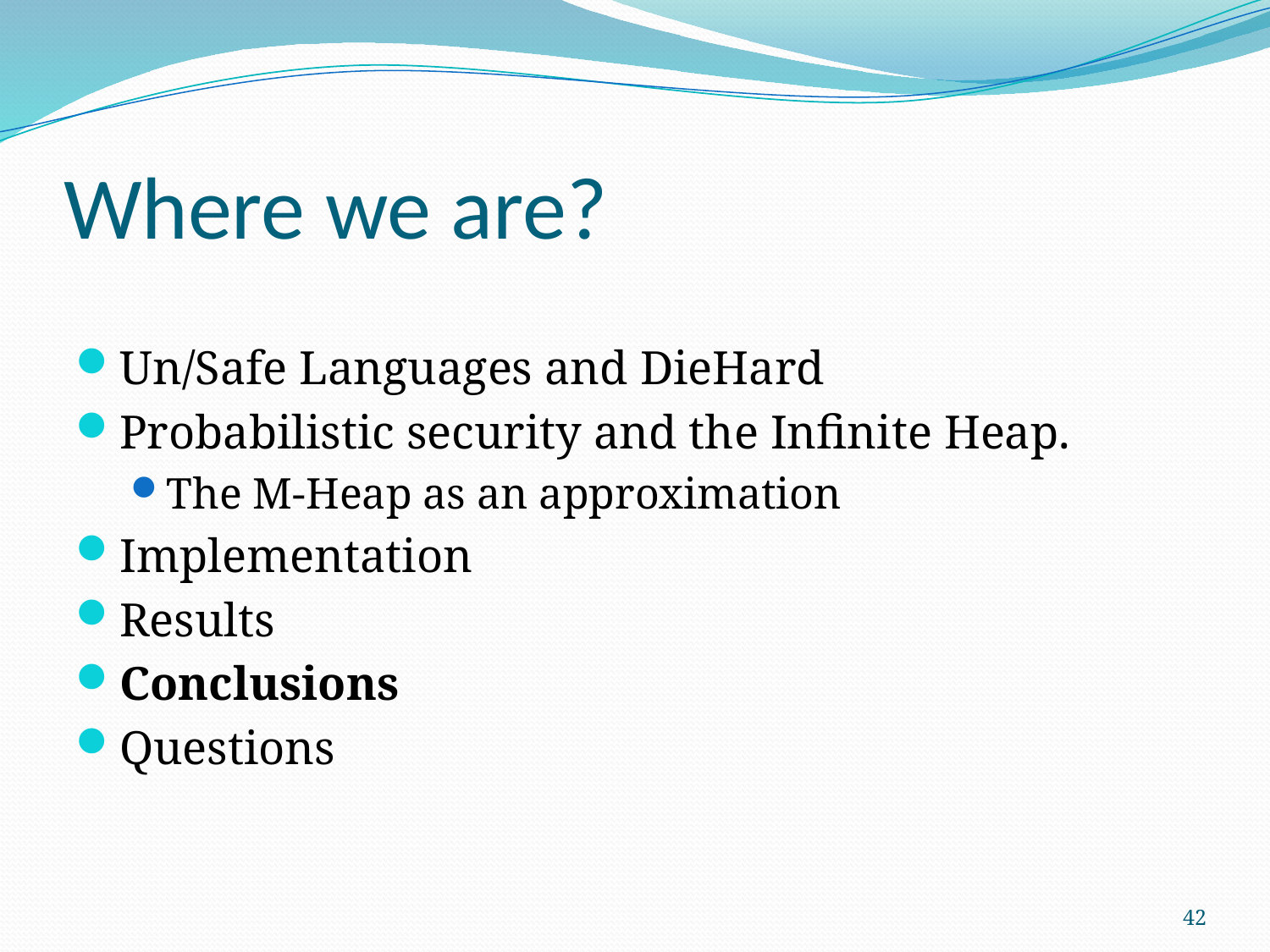

# Where we are?

Un/Safe Languages and DieHard
Probabilistic security and the Infinite Heap.
The M-Heap as an approximation
Implementation
Results
Conclusions
Questions

42